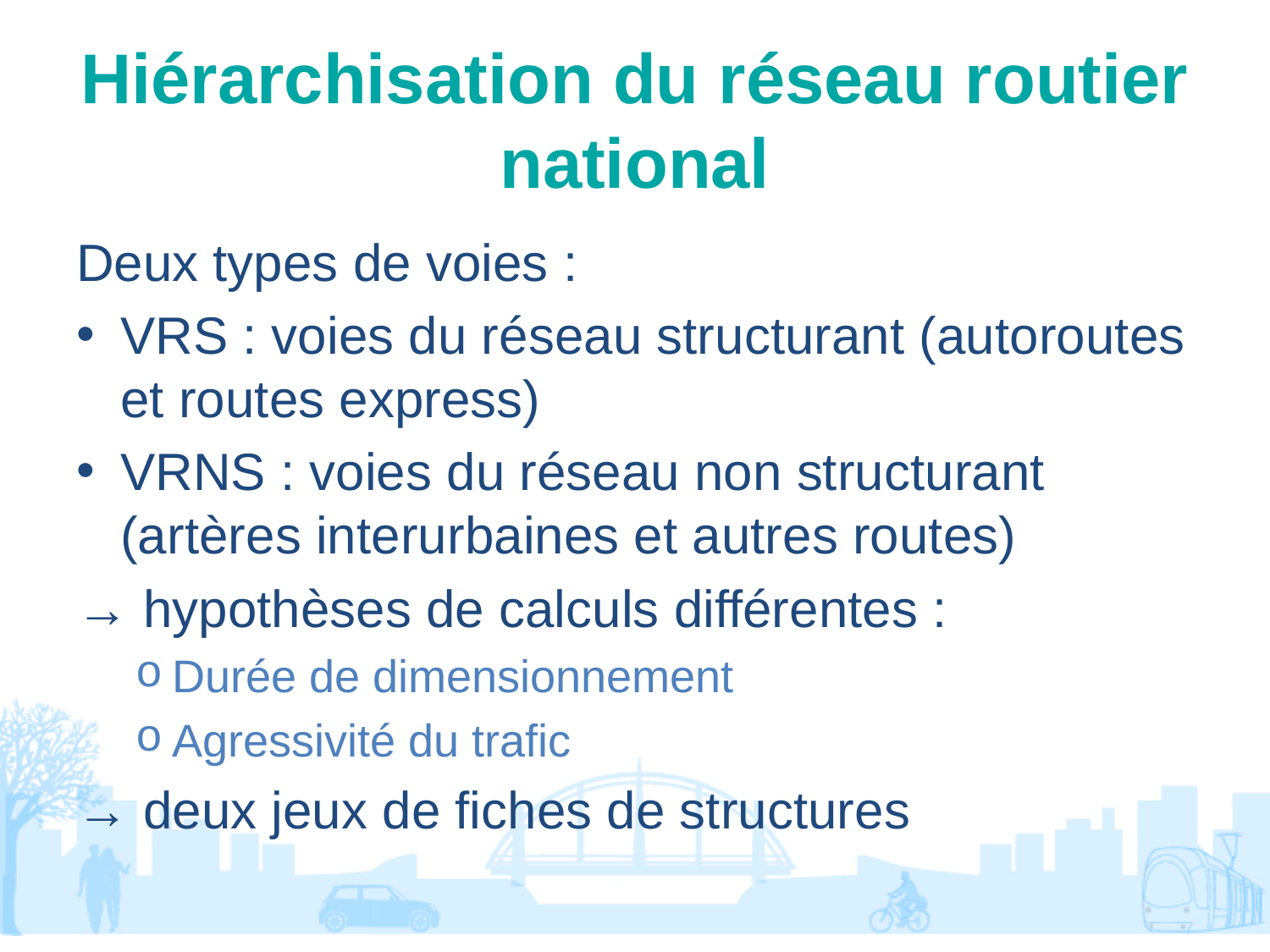

# Hiérarchisation du réseau routier national
Deux types de voies :
VRS : voies du réseau structurant (autoroutes et routes express)
VRNS : voies du réseau non structurant (artères interurbaines et autres routes)
→ hypothèses de calculs différentes :
Durée de dimensionnement
Agressivité du trafic
→ deux jeux de fiches de structures